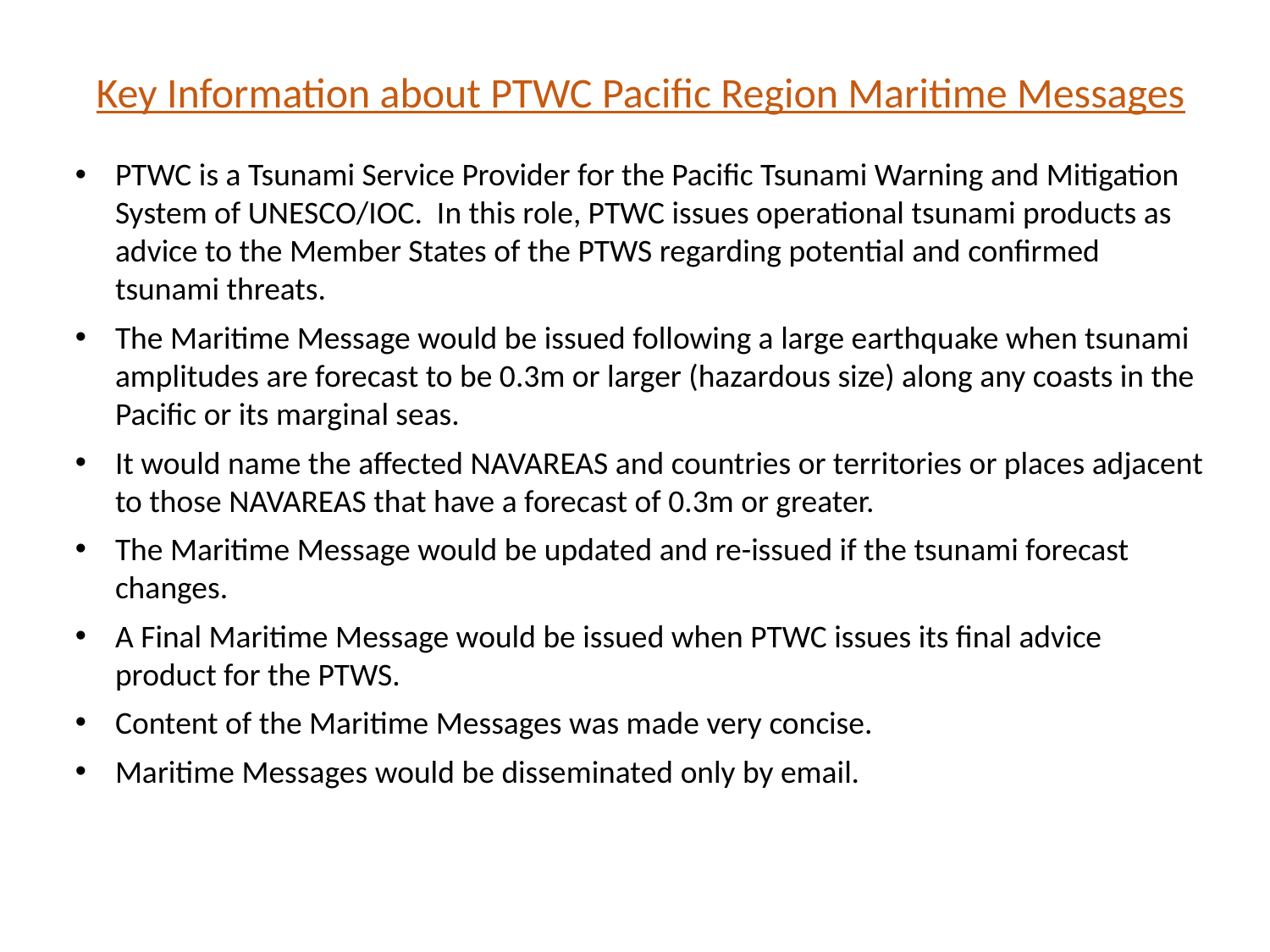

Key Information about PTWC Pacific Region Maritime Messages

PTWC is a Tsunami Service Provider for the Pacific Tsunami Warning and Mitigation System of UNESCO/IOC.  In this role, PTWC issues operational tsunami products as advice to the Member States of the PTWS regarding potential and confirmed tsunami threats.
The Maritime Message would be issued following a large earthquake when tsunami amplitudes are forecast to be 0.3m or larger (hazardous size) along any coasts in the Pacific or its marginal seas.
It would name the affected NAVAREAS and countries or territories or places adjacent to those NAVAREAS that have a forecast of 0.3m or greater.
The Maritime Message would be updated and re-issued if the tsunami forecast changes.
A Final Maritime Message would be issued when PTWC issues its final advice product for the PTWS.
Content of the Maritime Messages was made very concise.
Maritime Messages would be disseminated only by email.